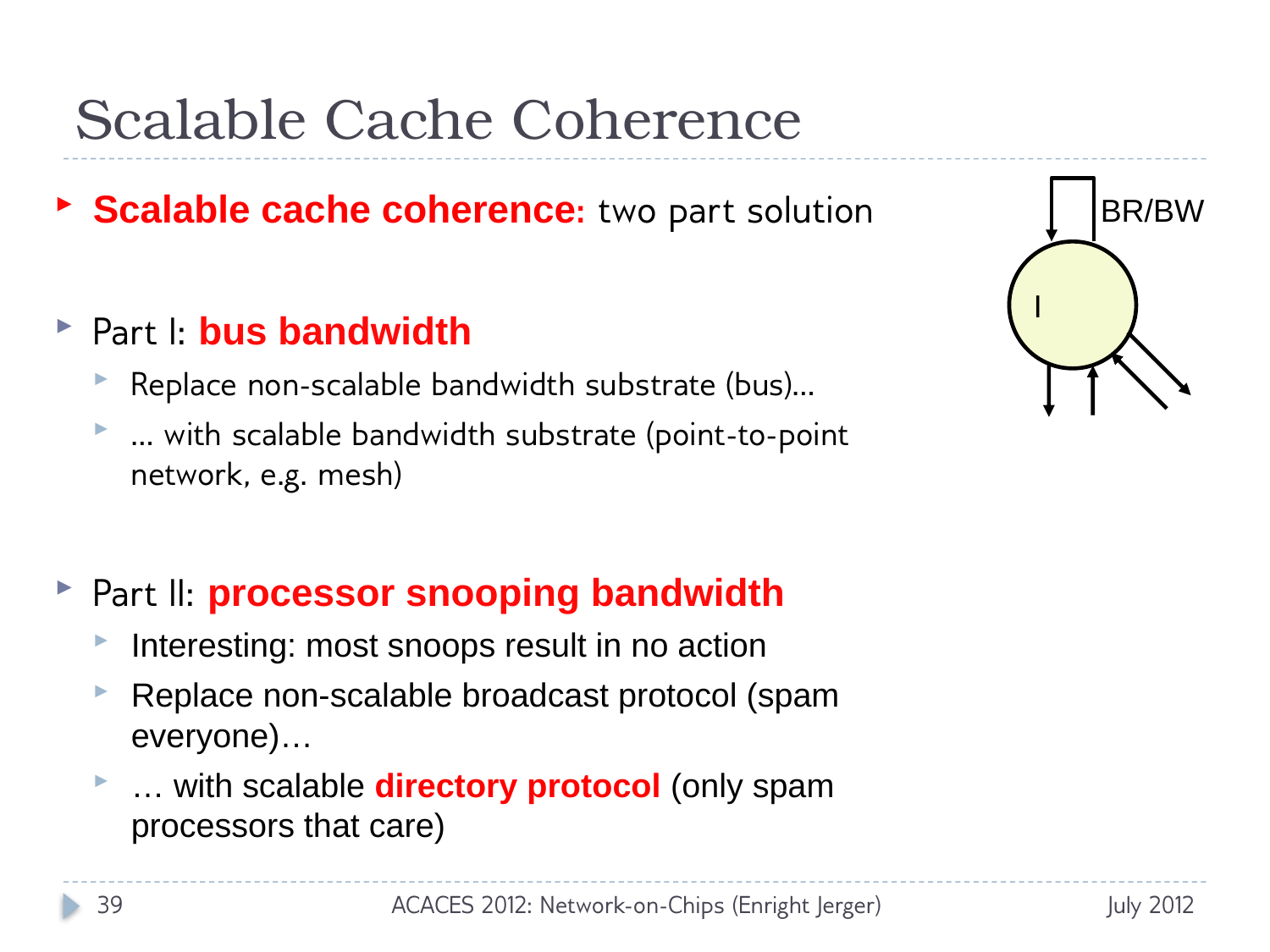

# Scalable Cache Coherence
Scalable cache coherence: two part solution

Part I: bus bandwidth
Replace non-scalable bandwidth substrate (bus)…
… with scalable bandwidth substrate (point-to-point network, e.g. mesh)

Part II: processor snooping bandwidth
Interesting: most snoops result in no action
Replace non-scalable broadcast protocol (spam everyone)…
… with scalable directory protocol (only spam processors that care)

BR/BW

I

39
ACACES 2012: Network-on-Chips (Enright Jerger)
July 2012